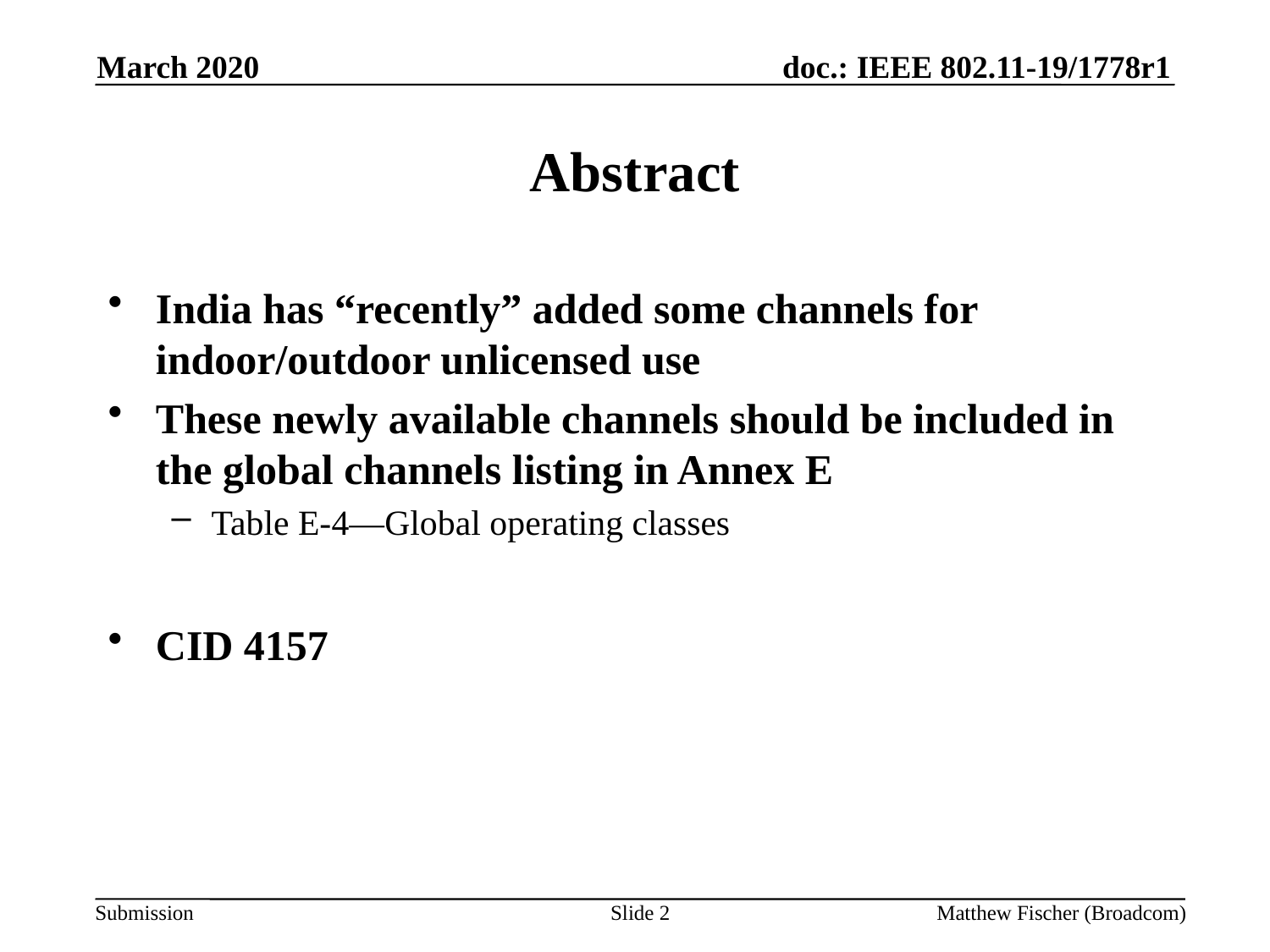

March 2020
# Abstract
India has “recently” added some channels for indoor/outdoor unlicensed use
These newly available channels should be included in the global channels listing in Annex E
Table E-4—Global operating classes

CID 4157
Slide 2
Matthew Fischer (Broadcom)